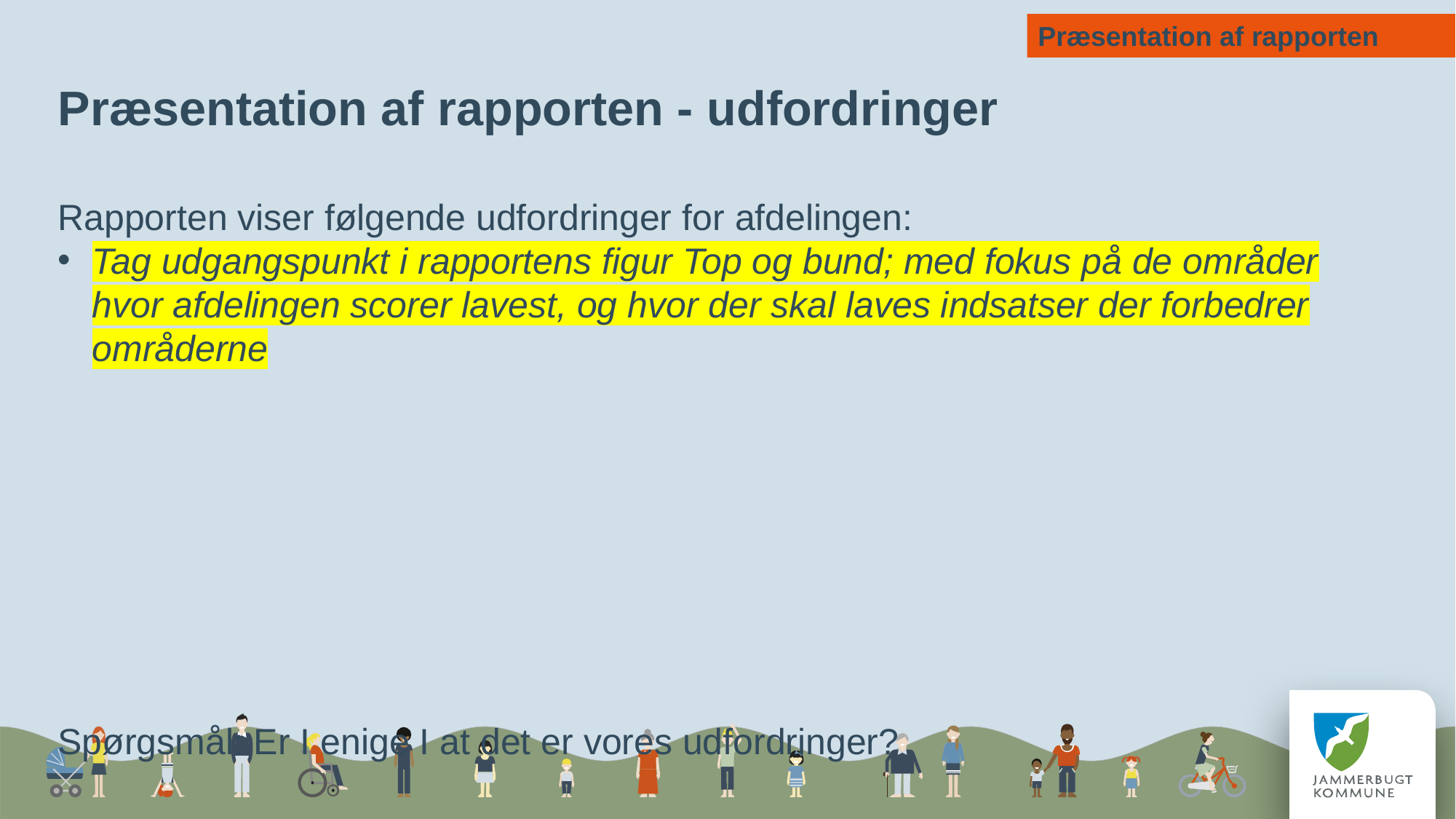

Præsentation af rapporten

Præsentation af rapporten - udfordringer

Rapporten viser følgende udfordringer for afdelingen:
Tag udgangspunkt i rapportens figur Top og bund; med fokus på de områder hvor afdelingen scorer lavest, og hvor der skal laves indsatser der forbedrer områderne

Spørgsmål: Er I enige I at det er vores udfordringer?